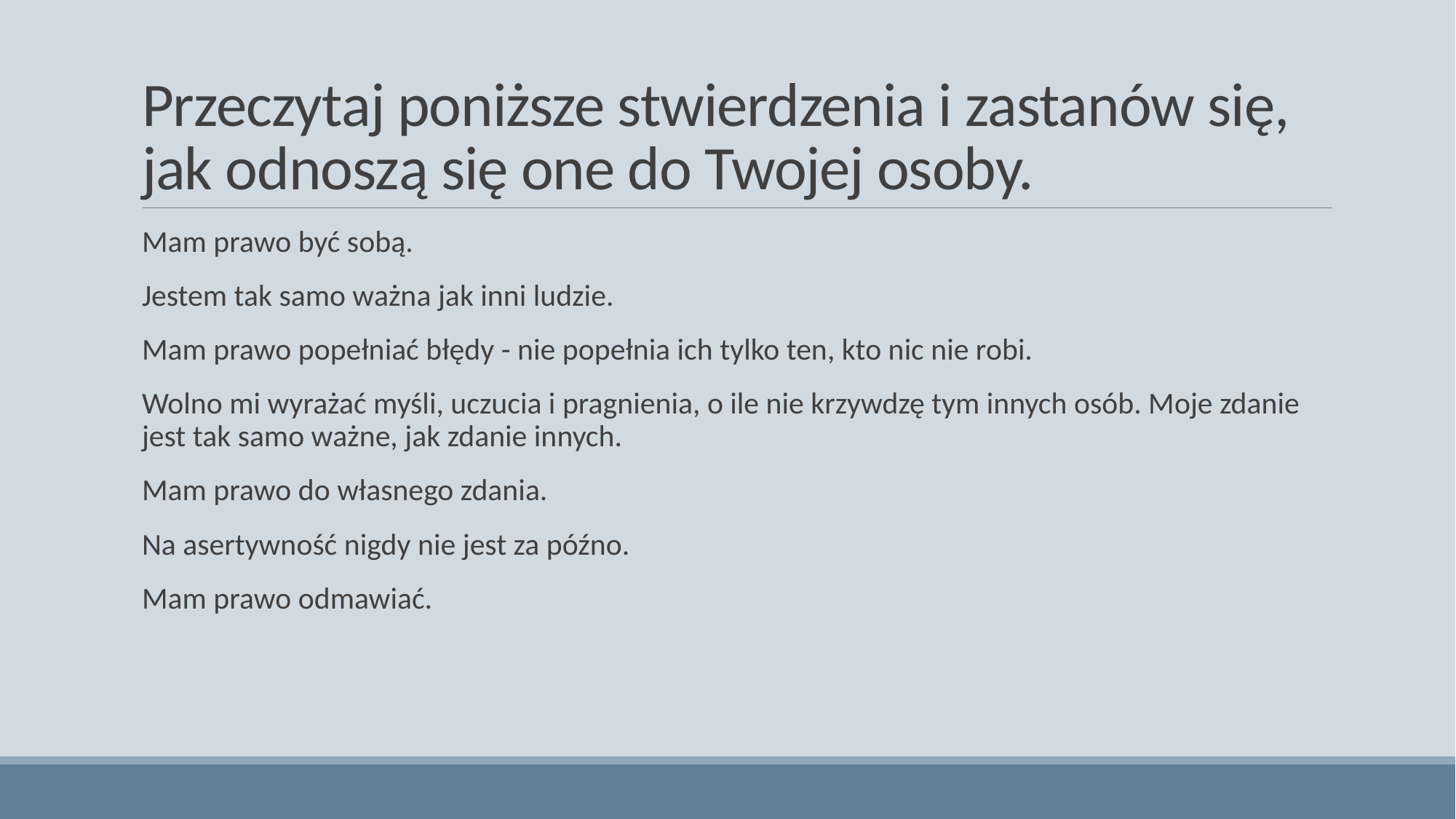

# Przeczytaj poniższe stwierdzenia i zastanów się, jak odnoszą się one do Twojej osoby.
Mam prawo być sobą.
Jestem tak samo ważna jak inni ludzie.
Mam prawo popełniać błędy - nie popełnia ich tylko ten, kto nic nie robi.
Wolno mi wyrażać myśli, uczucia i pragnienia, o ile nie krzywdzę tym innych osób. Moje zdanie jest tak samo ważne, jak zdanie innych.
Mam prawo do własnego zdania.
Na asertywność nigdy nie jest za późno.
Mam prawo odmawiać.